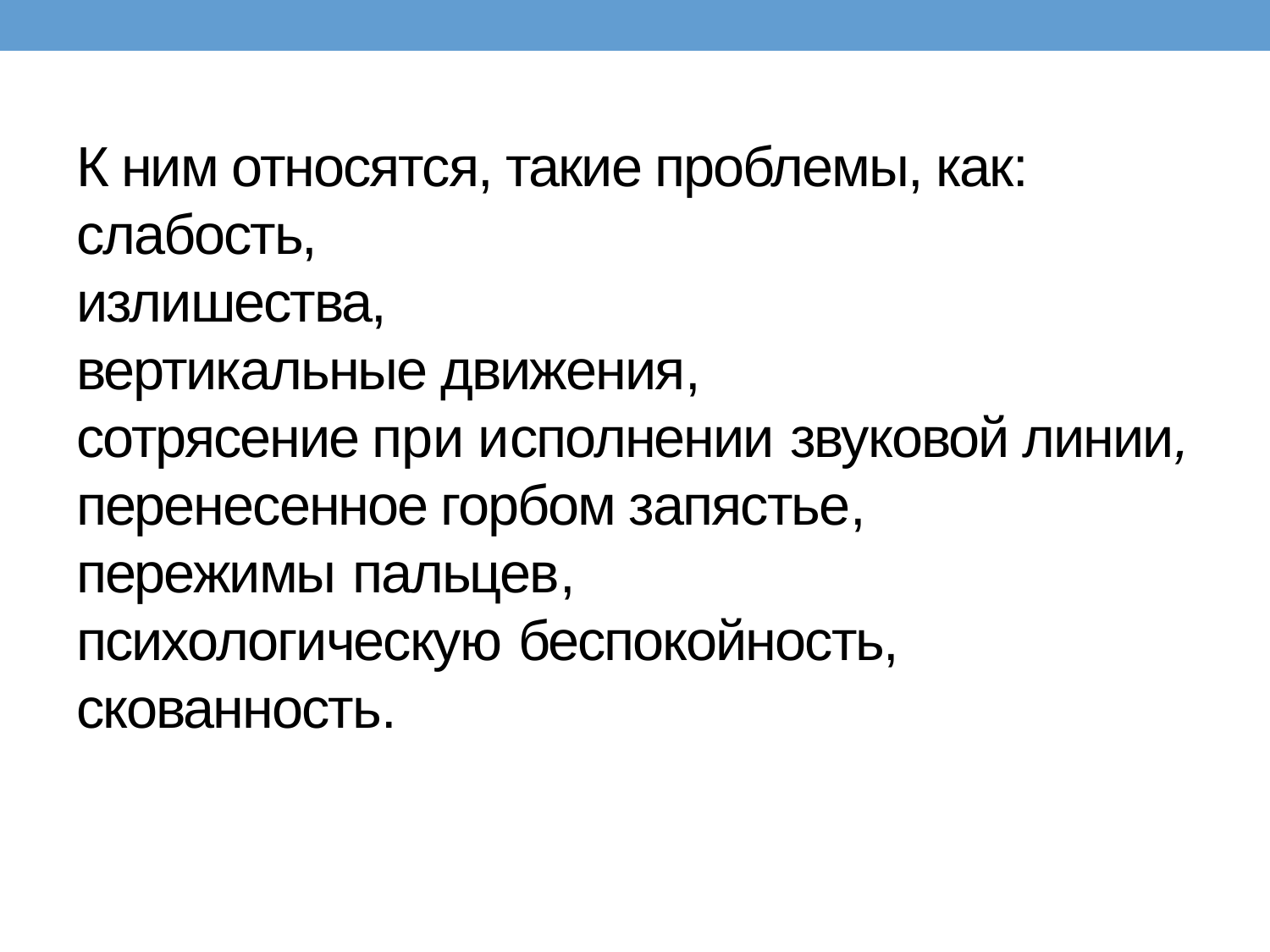

# К ним относятся, такие проблемы, как: слабость, излишества, вертикальные движения, сотрясение при исполнении звуковой линии, перенесенное горбом запястье, пережимы пальцев, психологическую беспокойность, скованность.